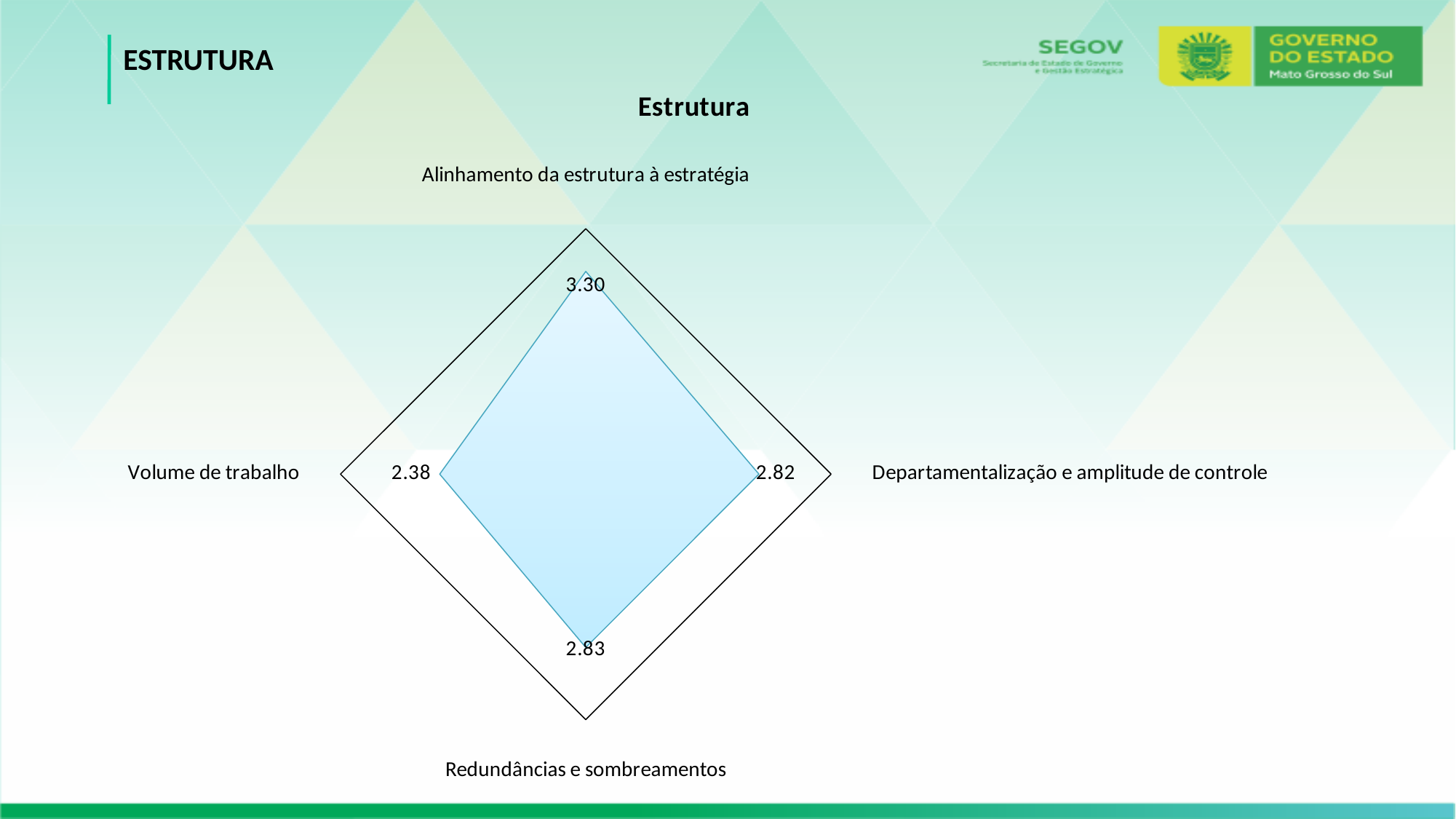

ESTRUTURA

### Chart: Estrutura

| Category | MS |
|---|---|
| Alinhamento da estrutura à estratégia | 3.3041521223874164 |
| Departamentalização e amplitude de controle | 2.824341736694678 |
| Redundâncias e sombreamentos | 2.825059254471019 |
| Volume de trabalho | 2.381060116354234 |